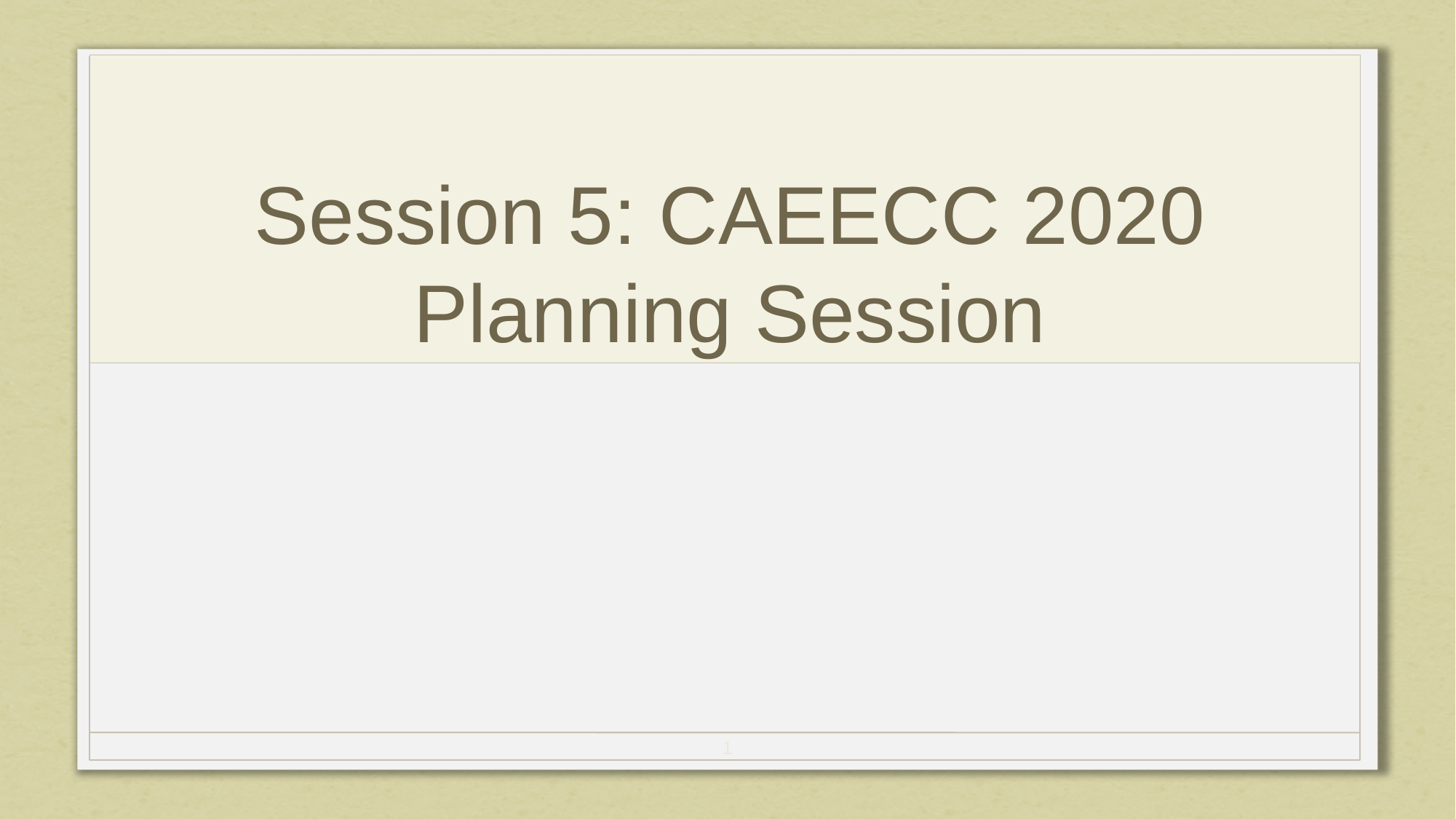

# Session 5: CAEECC 2020 Planning Session

1